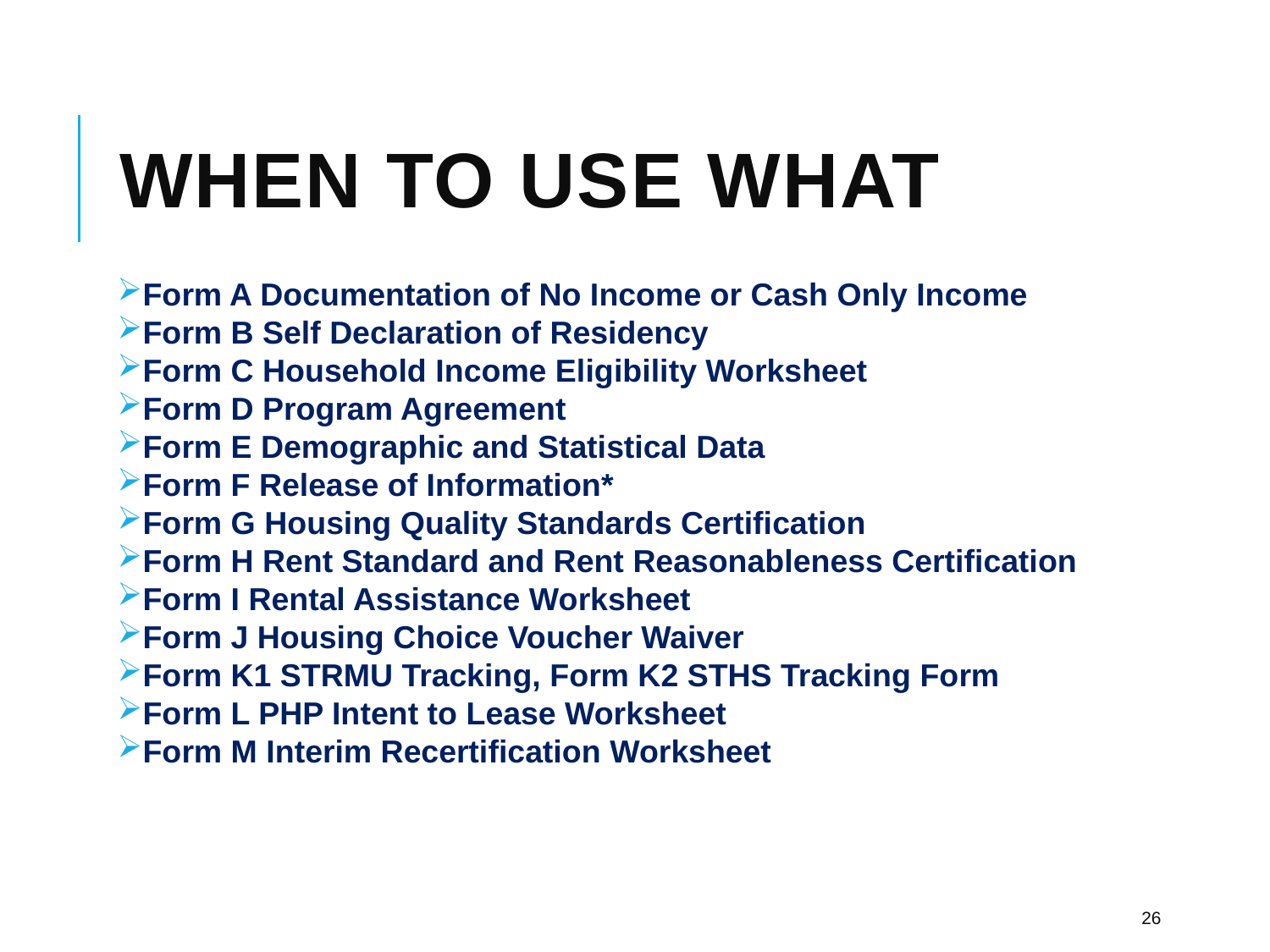

# When to use what
Form A Documentation of No Income or Cash Only Income
Form B Self Declaration of Residency
Form C Household Income Eligibility Worksheet
Form D Program Agreement
Form E Demographic and Statistical Data
Form F Release of Information*
Form G Housing Quality Standards Certification
Form H Rent Standard and Rent Reasonableness Certification
Form I Rental Assistance Worksheet
Form J Housing Choice Voucher Waiver
Form K1 STRMU Tracking, Form K2 STHS Tracking Form
Form L PHP Intent to Lease Worksheet
Form M Interim Recertification Worksheet

26